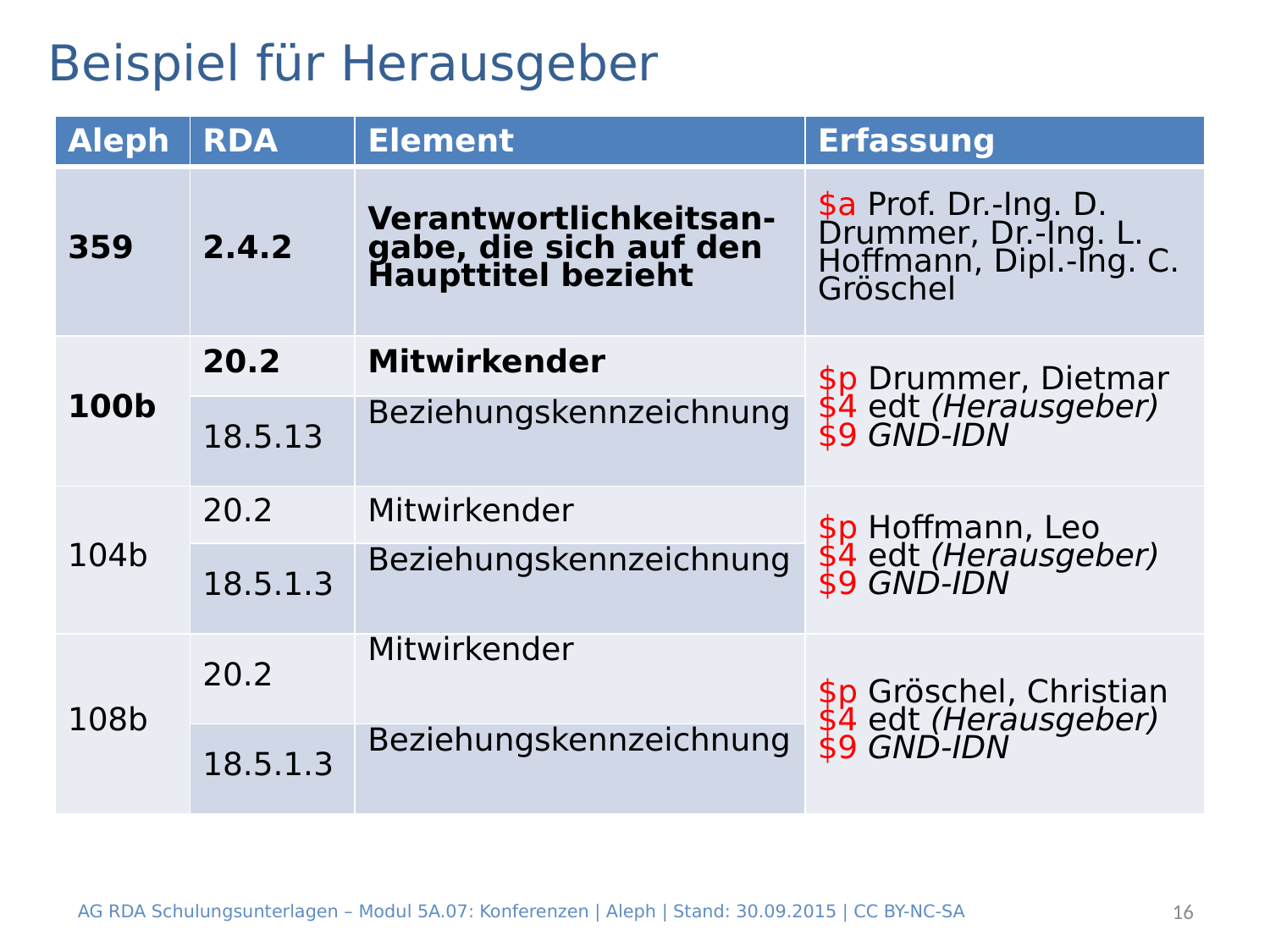

# Beispiel für Herausgeber
| Aleph | RDA | Element | Erfassung |
| --- | --- | --- | --- |
| 359 | 2.4.2 | Verantwortlichkeitsan-gabe, die sich auf den Haupttitel bezieht | $a Prof. Dr.-Ing. D. Drummer, Dr.-Ing. L. Hoffmann, Dipl.-Ing. C. Gröschel |
| 100b | 20.2 | Mitwirkender | $p Drummer, Dietmar $4 edt (Herausgeber) $9 GND-IDN |
|  | 18.5.13 | Beziehungskennzeichnung |  |
| 104b | 20.2 | Mitwirkender | $p Hoffmann, Leo $4 edt (Herausgeber) $9 GND-IDN |
|  | 18.5.1.3 | Beziehungskennzeichnung |  |
| 108b | 20.2 | Mitwirkender | $p Gröschel, Christian $4 edt (Herausgeber) $9 GND-IDN |
|  | 18.5.1.3 | Beziehungskennzeichnung |  |
AG RDA Schulungsunterlagen – Modul 5A.07: Konferenzen | Aleph | Stand: 30.09.2015 | CC BY-NC-SA
16